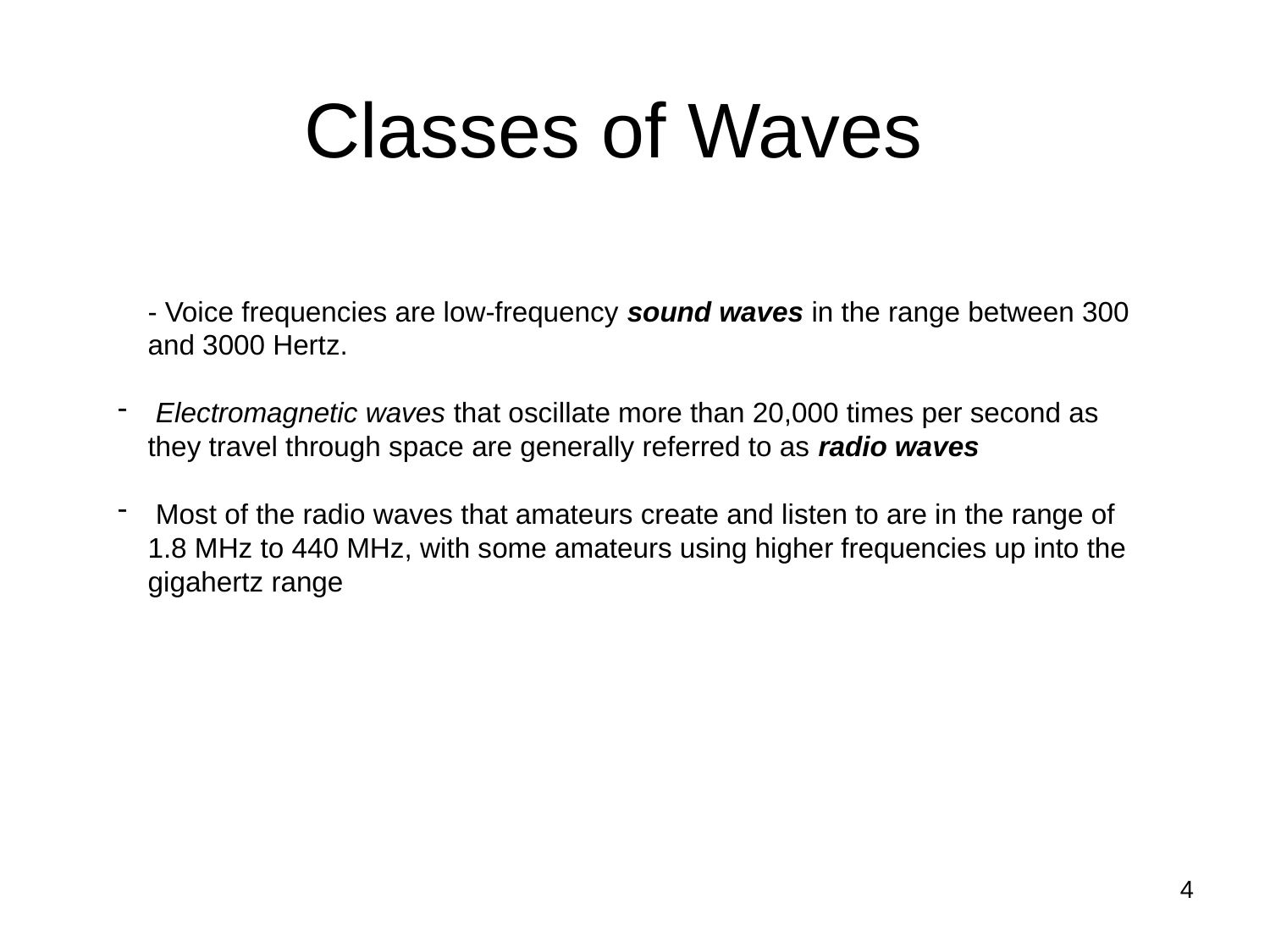

# Classes of Waves
- Voice frequencies are low-frequency sound waves in the range between 300 and 3000 Hertz.

 Electromagnetic waves that oscillate more than 20,000 times per second as they travel through space are generally referred to as radio waves

 Most of the radio waves that amateurs create and listen to are in the range of 1.8 MHz to 440 MHz, with some amateurs using higher frequencies up into the gigahertz range

4